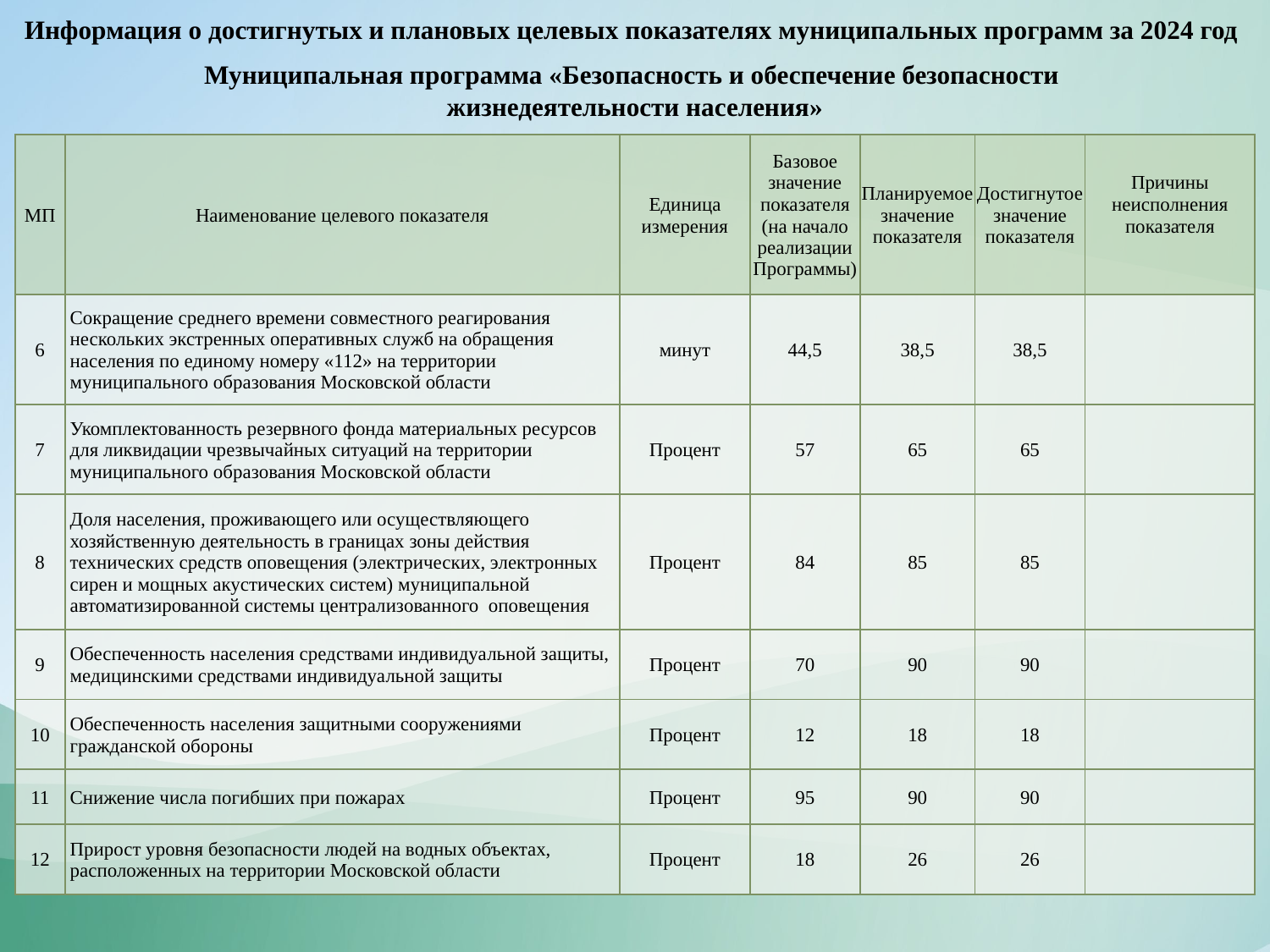

Информация о достигнутых и плановых целевых показателях муниципальных программ за 2024 год
Муниципальная программа «Безопасность и обеспечение безопасности
жизнедеятельности населения»
| МП | Наименование целевого показателя | Единица измерения | Базовое значение показателя (на начало реализации Программы) | Планируемое значение показателя | Достигнутое значение показателя | Причины неисполнения показателя |
| --- | --- | --- | --- | --- | --- | --- |
| 6 | Сокращение среднего времени совместного реагирования нескольких экстренных оперативных служб на обращения населения по единому номеру «112» на территории муниципального образования Московской области | минут | 44,5 | 38,5 | 38,5 |  |
| 7 | Укомплектованность резервного фонда материальных ресурсов для ликвидации чрезвычайных ситуаций на территории муниципального образования Московской области | Процент | 57 | 65 | 65 |  |
| 8 | Доля населения, проживающего или осуществляющего хозяйственную деятельность в границах зоны действия технических средств оповещения (электрических, электронных сирен и мощных акустических систем) муниципальной автоматизированной системы централизованного оповещения | Процент | 84 | 85 | 85 |  |
| 9 | Обеспеченность населения средствами индивидуальной защиты, медицинскими средствами индивидуальной защиты | Процент | 70 | 90 | 90 |  |
| 10 | Обеспеченность населения защитными сооружениями гражданской обороны | Процент | 12 | 18 | 18 |  |
| 11 | Снижение числа погибших при пожарах | Процент | 95 | 90 | 90 |  |
| 12 | Прирост уровня безопасности людей на водных объектах, расположенных на территории Московской области | Процент | 18 | 26 | 26 |  |